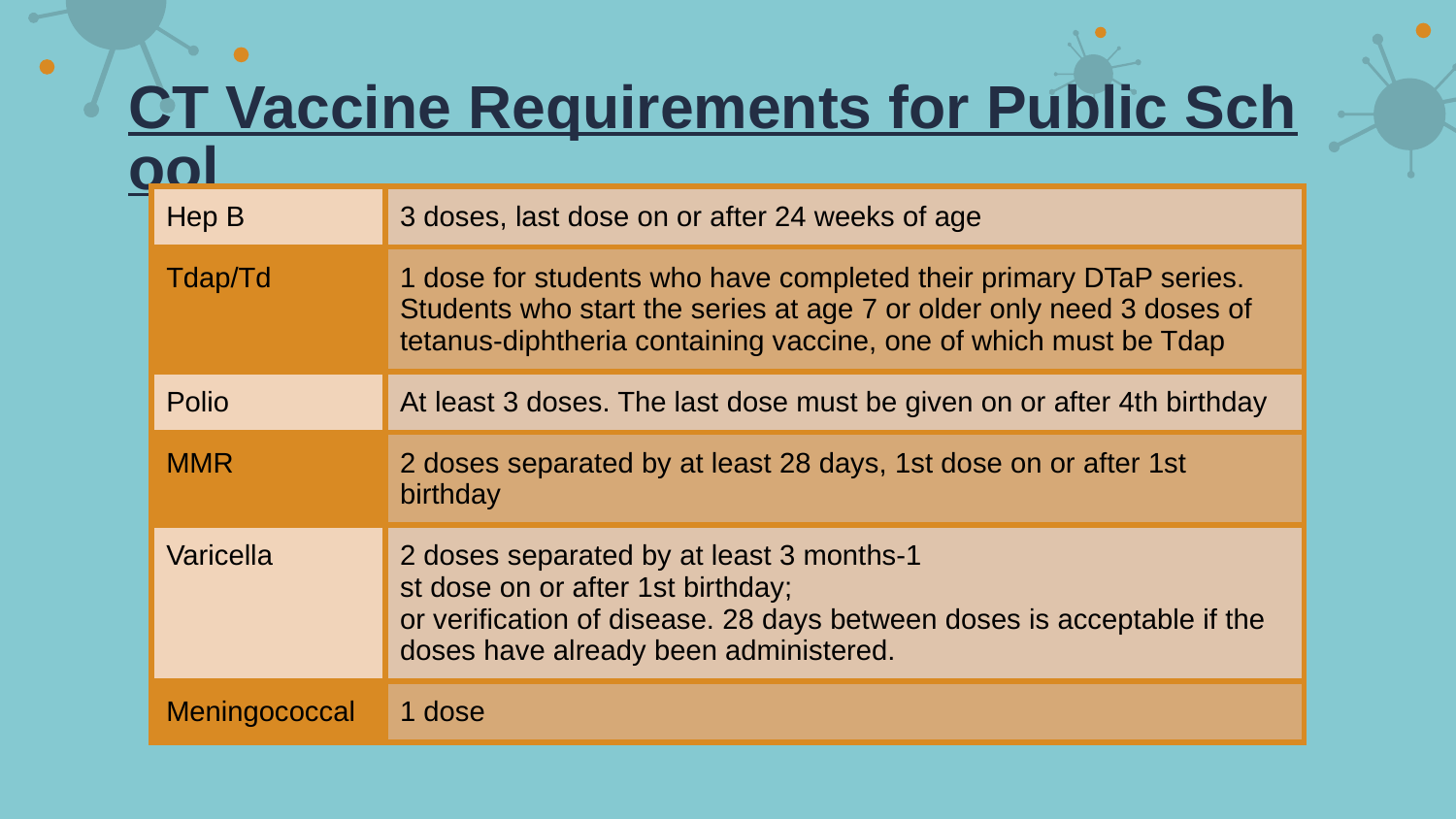

# CT Vaccine Requirements for Public School
| Hep B | 3 doses, last dose on or after 24 weeks of age |
| --- | --- |
| Tdap/Td | 1 dose for students who have completed their primary DTaP series. Students who start the series at age 7 or older only need 3 doses of tetanus-diphtheria containing vaccine, one of which must be Tdap |
| Polio | At least 3 doses. The last dose must be given on or after 4th birthday |
| MMR | 2 doses separated by at least 28 days, 1st dose on or after 1st birthday |
| Varicella | 2 doses separated by at least 3 months-1 st dose on or after 1st birthday; or verification of disease. 28 days between doses is acceptable if the doses have already been administered. |
| Meningococcal | 1 dose |